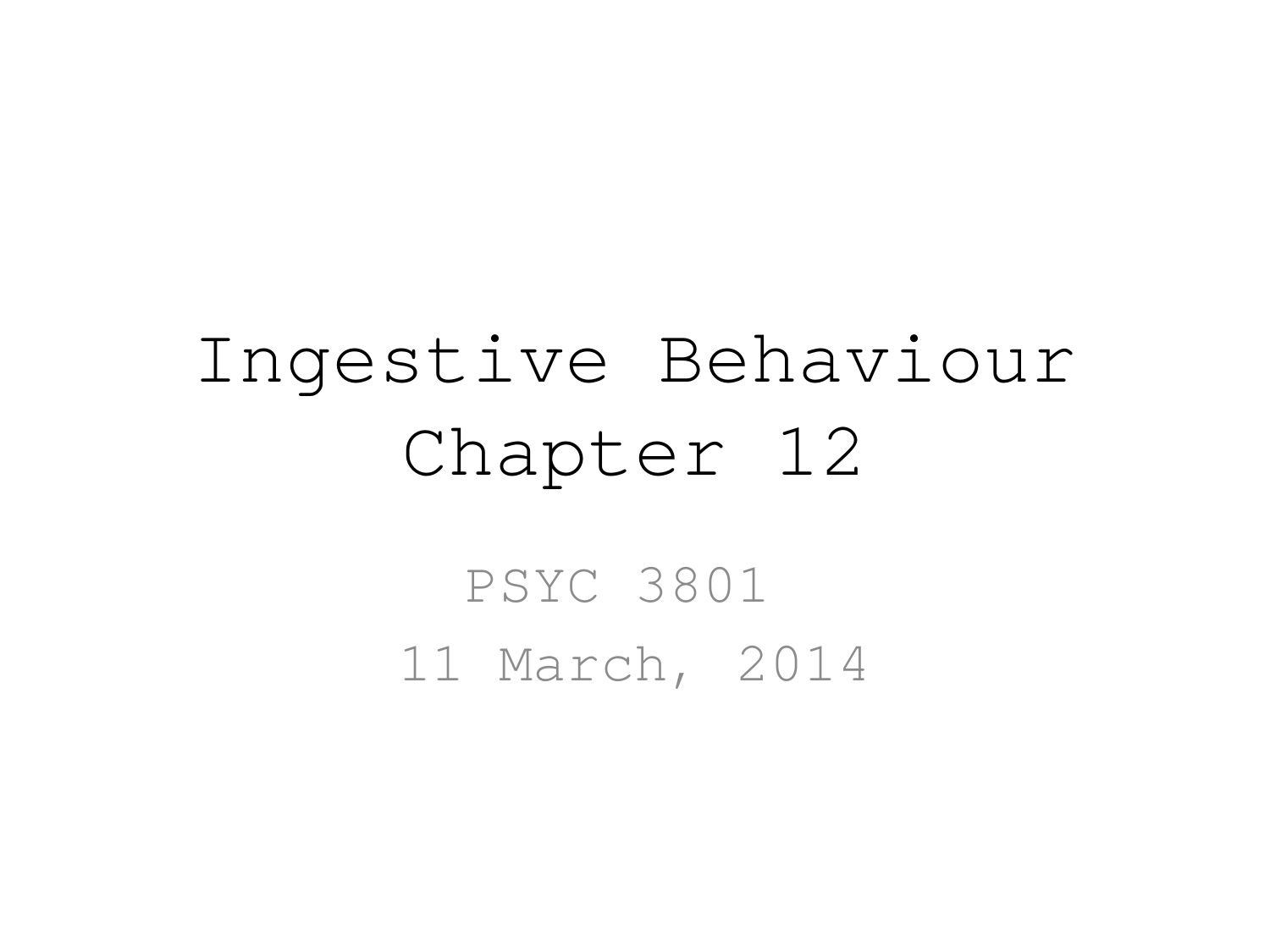

# Ingestive Behaviour Chapter 12
PSYC 3801
11 March, 2014